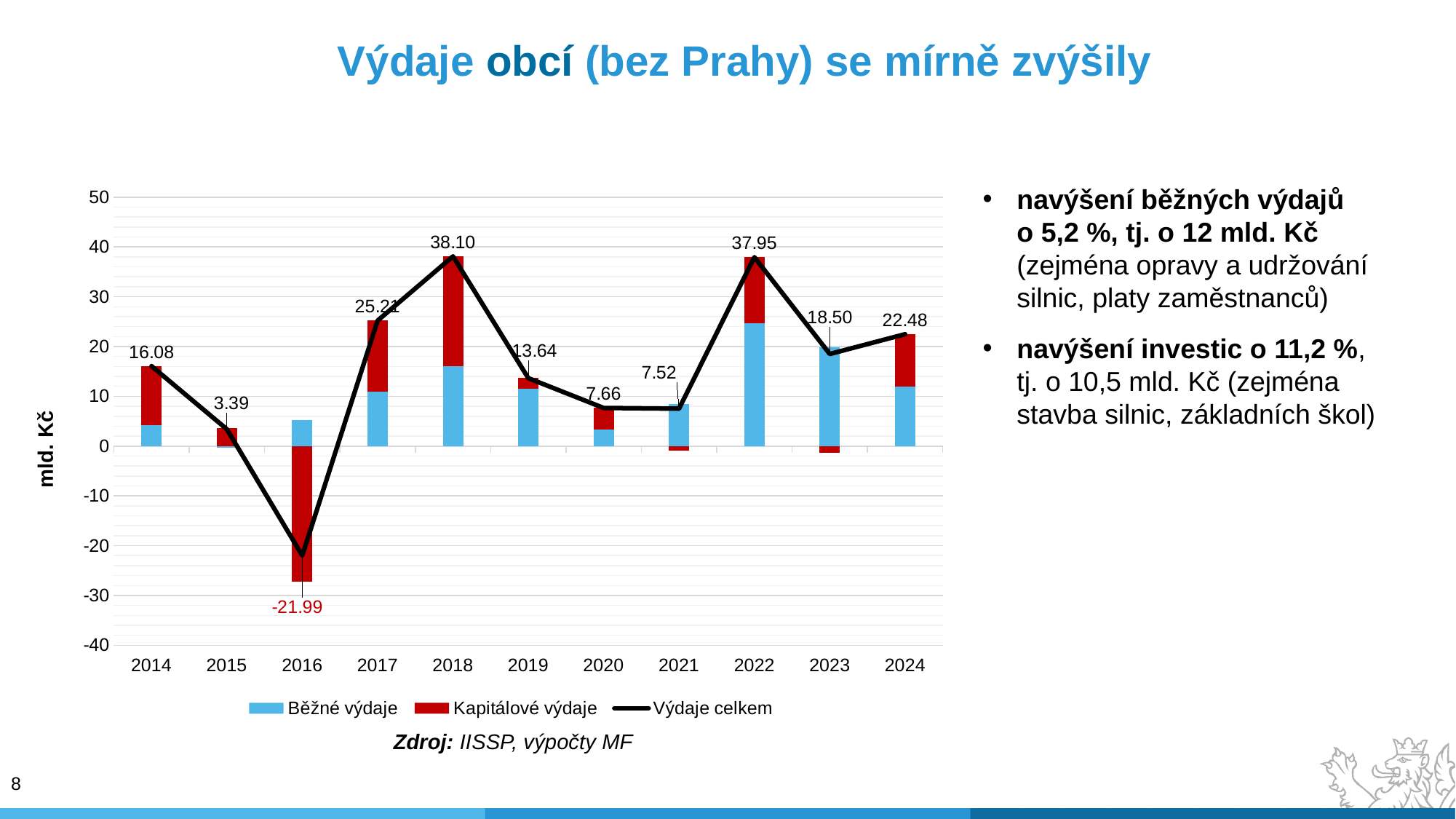

# Výdaje obcí (bez Prahy) se mírně zvýšily

### Chart

| Category | Běžné výdaje  | Kapitálové výdaje  | Výdaje celkem  |
|---|---|---|---|
| 2014 | 4.16530565942999 | 11.91106778041 | 16.07637343984001 |
| 2015 | -0.2599698673799935 | 3.6510065561099907 | 3.391036688729997 |
| 2016 | 5.20856729546 | -27.196138555259992 | -21.987571259800006 |
| 2017 | 10.966716671819995 | 14.24225677978 | 25.208973451600002 |
| 2018 | 16.015936728560007 | 22.088809250709993 | 38.10474597927001 |
| 2019 | 11.490417843680007 | 2.1544903632100016 | 13.644908206889994 |
| 2020 | 3.38113352325999 | 4.279945671779998 | 7.661079195040003 |
| 2021 | 8.440045786940004 | -0.920421091359998 | 7.519624695579978 |
| 2022 | 24.64093839358 | 13.305344268050007 | 37.94628266162999 |
| 2023 | 19.909946536929993 | -1.4086743527199985 | 18.501272184209995 |
| 2024 | 11.966600339730007 | 10.514507013749991 | 22.481107353480013 |
navýšení běžných výdajů o 5,2 %, tj. o 12 mld. Kč (zejména opravy a udržování silnic, platy zaměstnanců)
navýšení investic o 11,2 %, tj. o 10,5 mld. Kč (zejména stavba silnic, základních škol)
mld. Kč
Zdroj: IISSP, výpočty MF
8